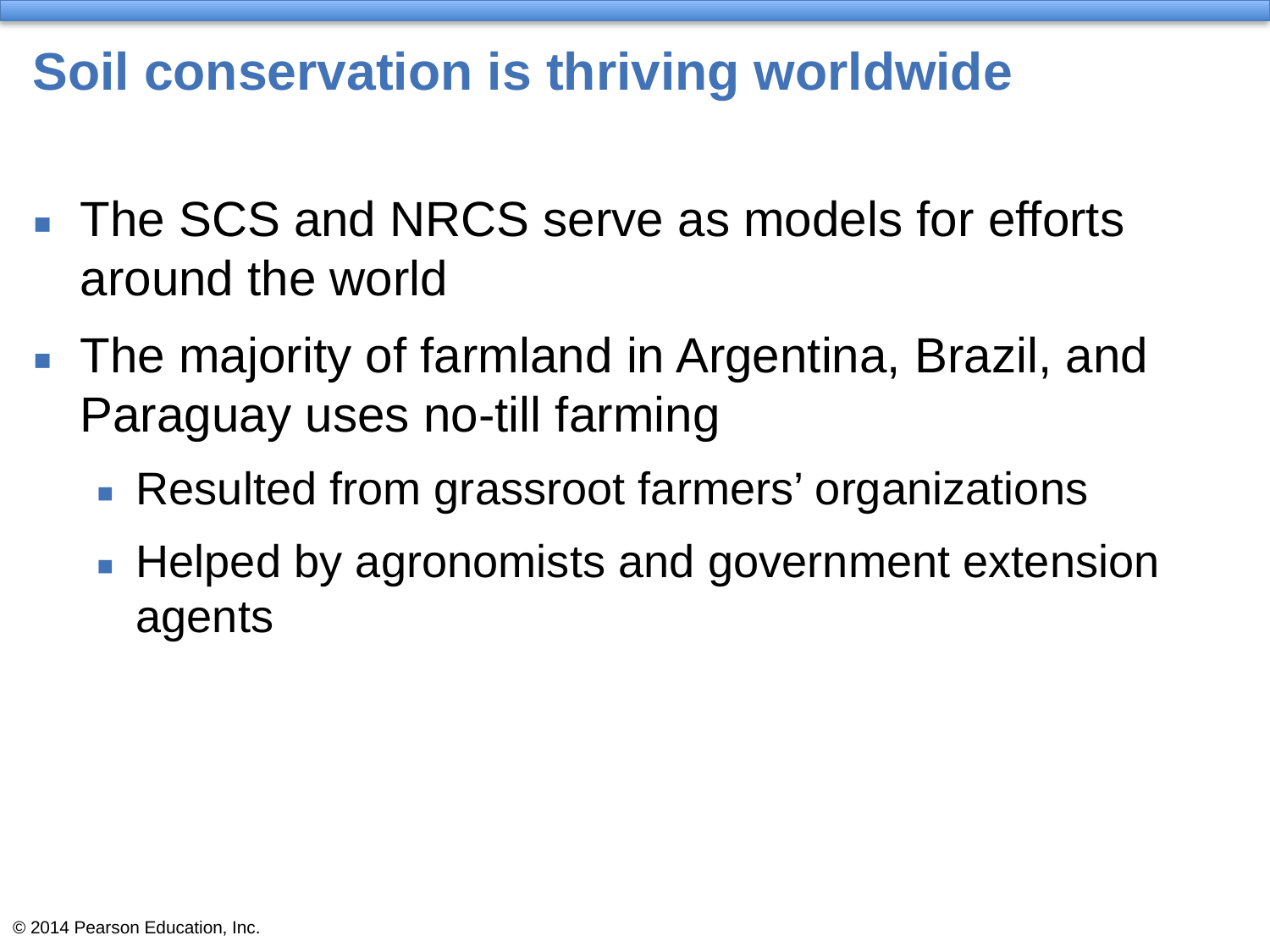

# Soil conservation is thriving worldwide
The SCS and NRCS serve as models for efforts around the world
The majority of farmland in Argentina, Brazil, and Paraguay uses no-till farming
Resulted from grassroot farmers’ organizations
Helped by agronomists and government extension agents